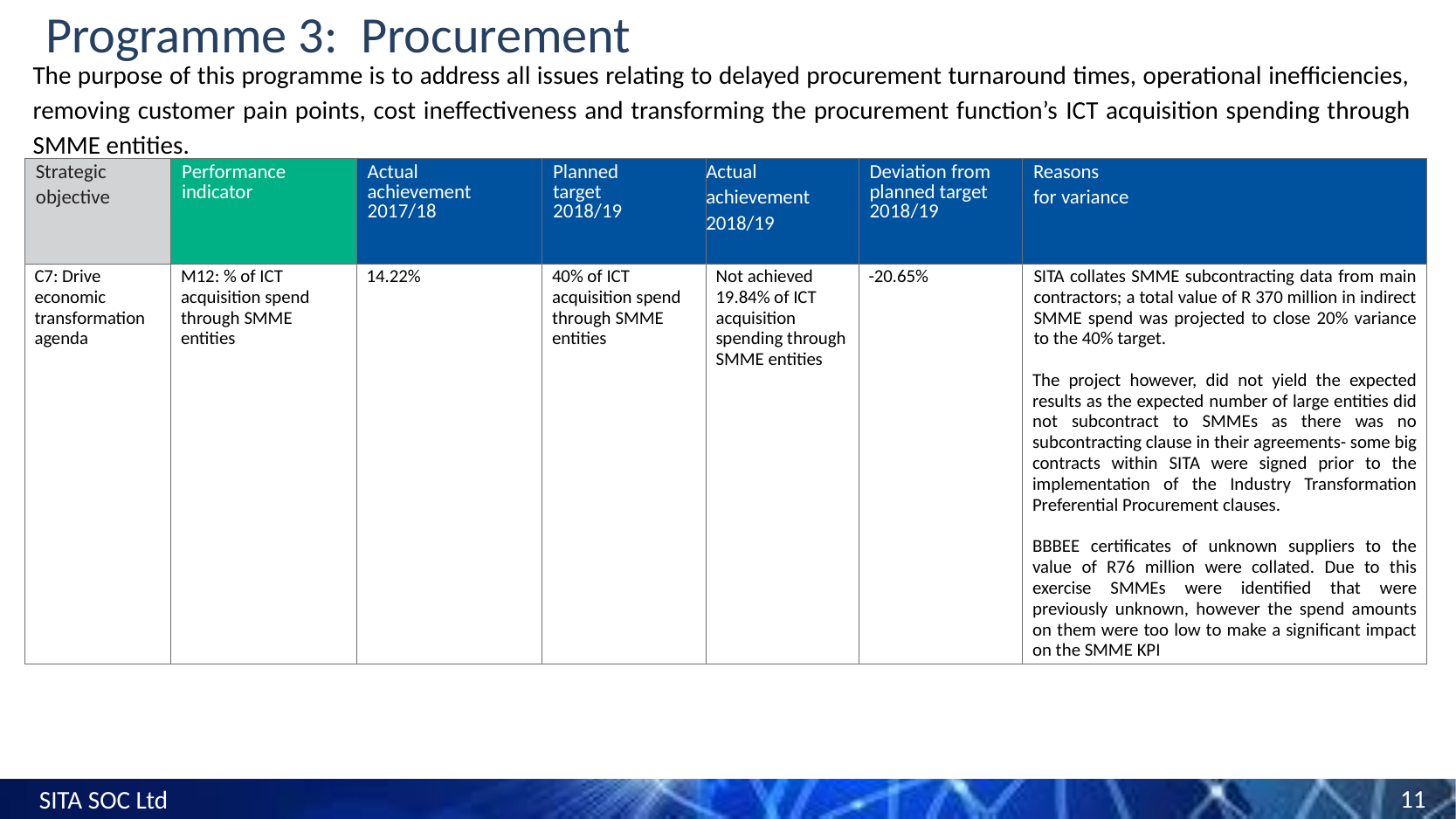

# Programme 3:  Procurement
The purpose of this programme is to address all issues relating to delayed procurement turnaround times, operational inefficiencies, removing customer pain points, cost ineffectiveness and transforming the procurement function’s ICT acquisition spending through SMME entities.
| Strategic objective | Performance indicator | Actual achievement 2017/18 | Planned target 2018/19 | Actual achievement 2018/19 | Deviation from planned target 2018/19 | Reasons for variance |
| --- | --- | --- | --- | --- | --- | --- |
| C7: Drive economic transformation agenda | M12: % of ICT acquisition spend through SMME entities | 14.22% | 40% of ICT acquisition spend through SMME entities | Not achieved 19.84% of ICT acquisition spending through SMME entities | -20.65% | SITA collates SMME subcontracting data from main contractors; a total value of R 370 million in indirect SMME spend was projected to close 20% variance to the 40% target.   The project however, did not yield the expected results as the expected number of large entities did not subcontract to SMMEs as there was no subcontracting clause in their agreements- some big contracts within SITA were signed prior to the implementation of the Industry Transformation Preferential Procurement clauses.   BBBEE certificates of unknown suppliers to the value of R76 million were collated. Due to this exercise SMMEs were identified that were previously unknown, however the spend amounts on them were too low to make a significant impact on the SMME KPI |